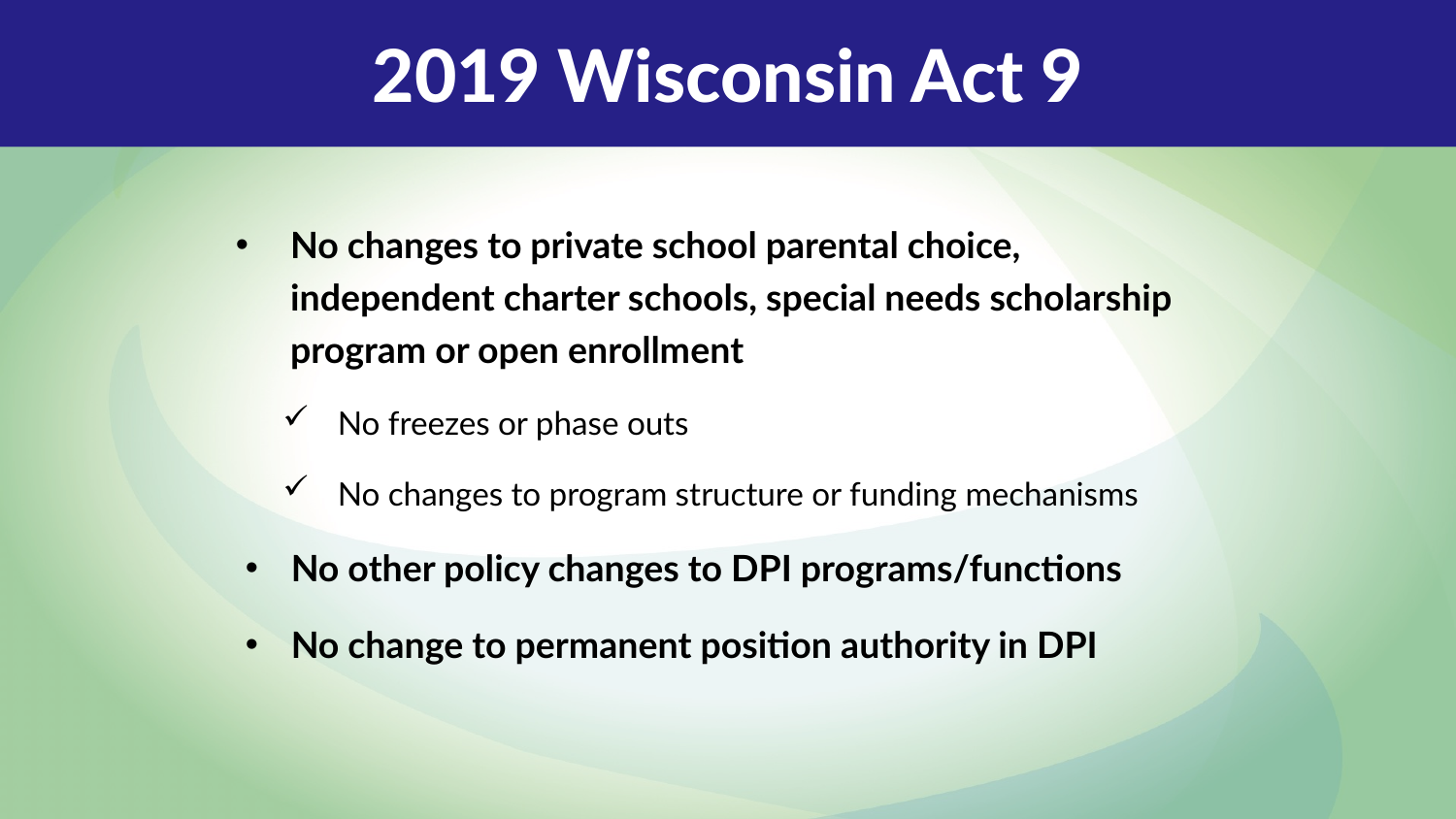

2019 Wisconsin Act 9
No changes to private school parental choice, independent charter schools, special needs scholarship program or open enrollment
No freezes or phase outs
No changes to program structure or funding mechanisms
No other policy changes to DPI programs/functions
No change to permanent position authority in DPI